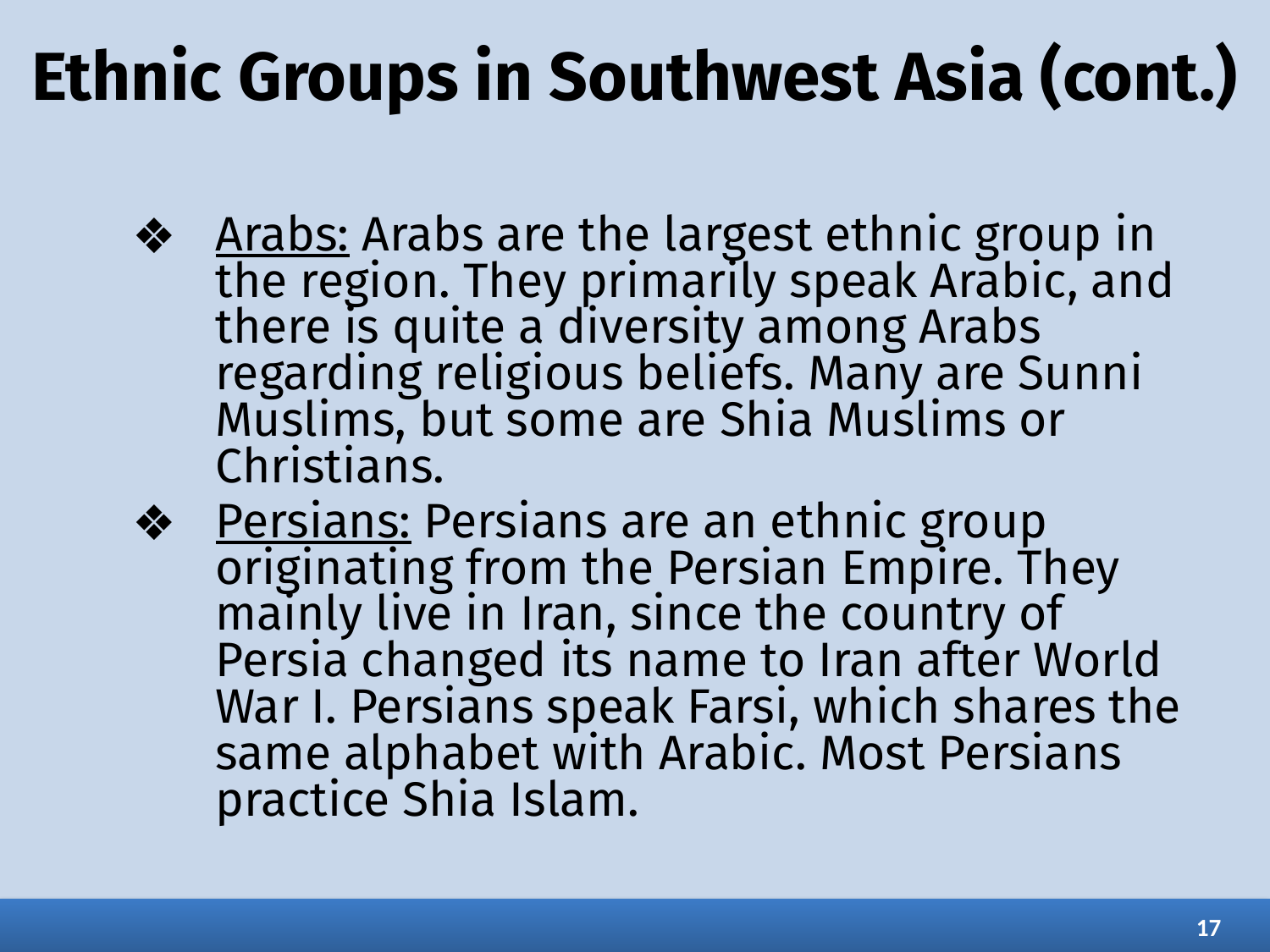

# Ethnic Groups in Southwest Asia (cont.)

Arabs: Arabs are the largest ethnic group in the region. They primarily speak Arabic, and there is quite a diversity among Arabs regarding religious beliefs. Many are Sunni Muslims, but some are Shia Muslims or Christians.
Persians: Persians are an ethnic group originating from the Persian Empire. They mainly live in Iran, since the country of Persia changed its name to Iran after World War I. Persians speak Farsi, which shares the same alphabet with Arabic. Most Persians practice Shia Islam.
17